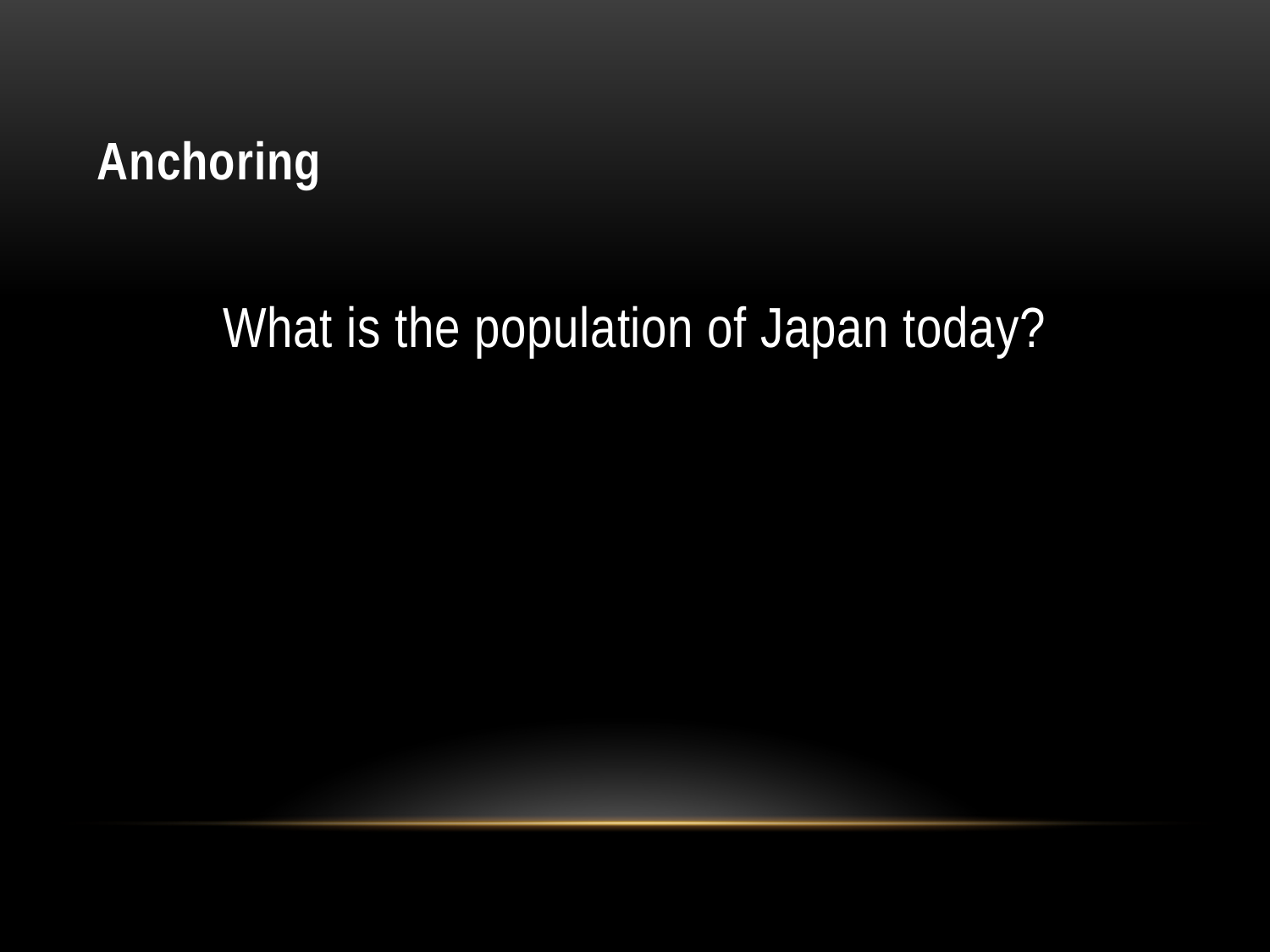

# Anchoring

What is the population of Japan today?